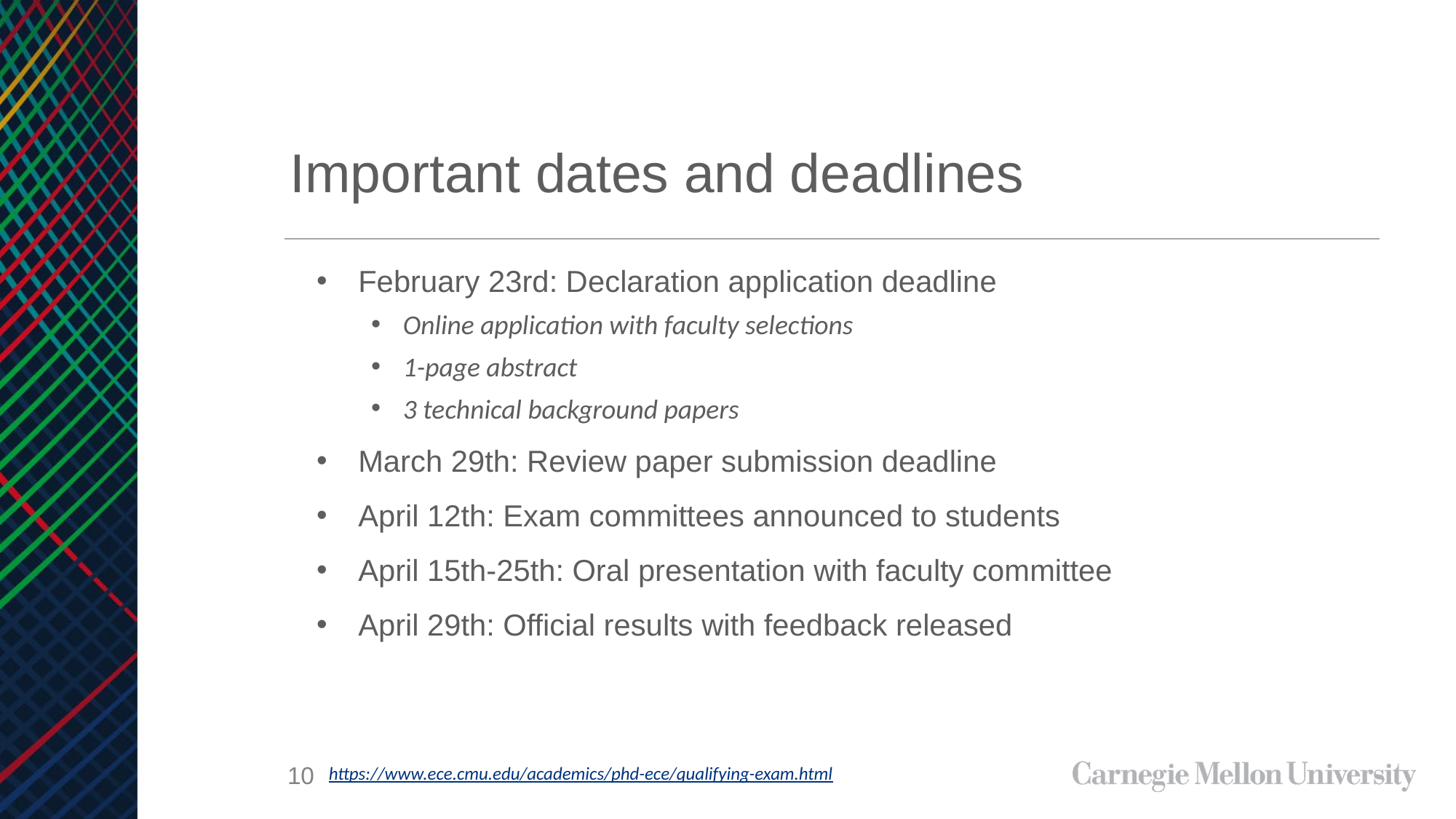

# Important dates and deadlines
February 23rd: Declaration application deadline
Online application with faculty selections
1-page abstract
3 technical background papers
March 29th: Review paper submission deadline
April 12th: Exam committees announced to students
April 15th-25th: Oral presentation with faculty committee
April 29th: Official results with feedback released
10
https://www.ece.cmu.edu/academics/phd-ece/qualifying-exam.html